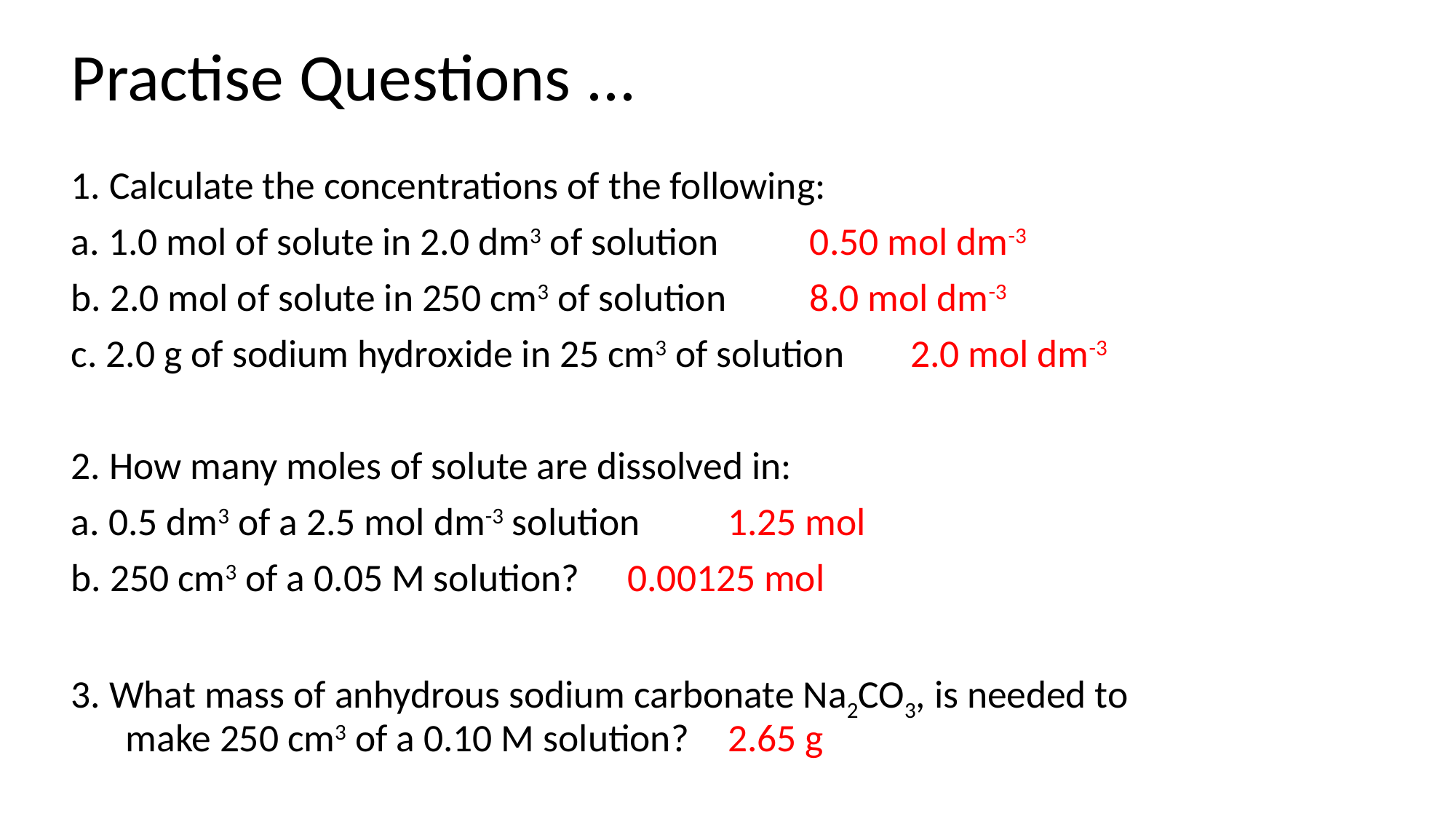

# Practise Questions ...
1. Calculate the concentrations of the following:
a. 1.0 mol of solute in 2.0 dm3 of solution	 0.50 mol dm-3
b. 2.0 mol of solute in 250 cm3 of solution	 8.0 mol dm-3
c. 2.0 g of sodium hydroxide in 25 cm3 of solution	 2.0 mol dm-3

2. How many moles of solute are dissolved in:
a. 0.5 dm3 of a 2.5 mol dm-3 solution		1.25 mol
b. 250 cm3 of a 0.05 M solution?		0.00125 mol

3. What mass of anhydrous sodium carbonate Na2CO3, is needed to make 250 cm3 of a 0.10 M solution?	2.65 g